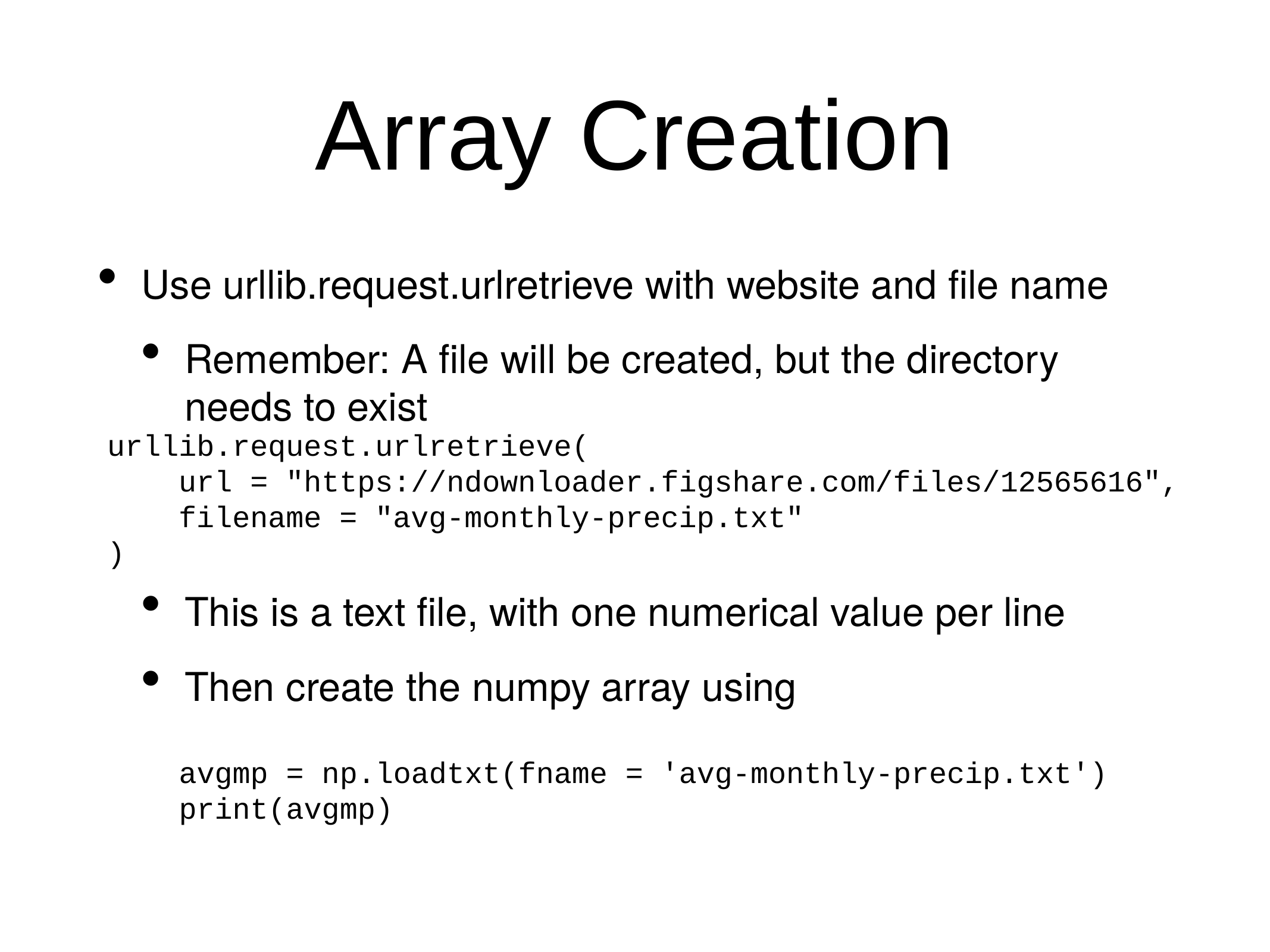

# Array Creation
Use urllib.request.urlretrieve with website and file name
Remember: A file will be created, but the directory needs to exist

This is a text file, with one numerical value per line
Then create the numpy array using
urllib.request.urlretrieve(
    url = "https://ndownloader.figshare.com/files/12565616",
    filename = "avg-monthly-precip.txt"
)
avgmp = np.loadtxt(fname = 'avg-monthly-precip.txt')
print(avgmp)